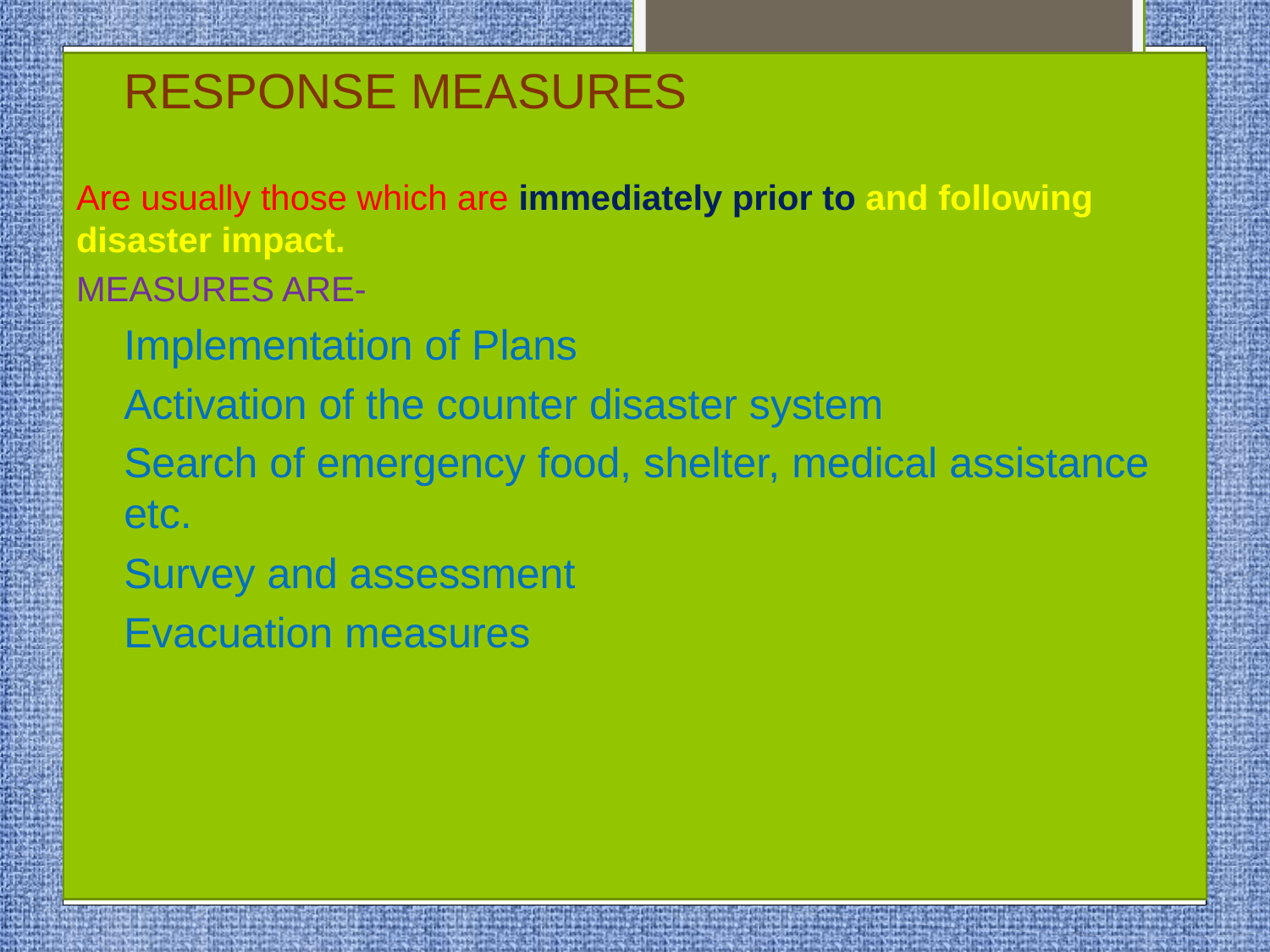

RESPONSE MEASURES

Are usually those which are immediately prior to and following disaster impact.
MEASURES ARE-
Implementation of Plans
Activation of the counter disaster system
Search of emergency food, shelter, medical assistance etc.
Survey and assessment
Evacuation measures